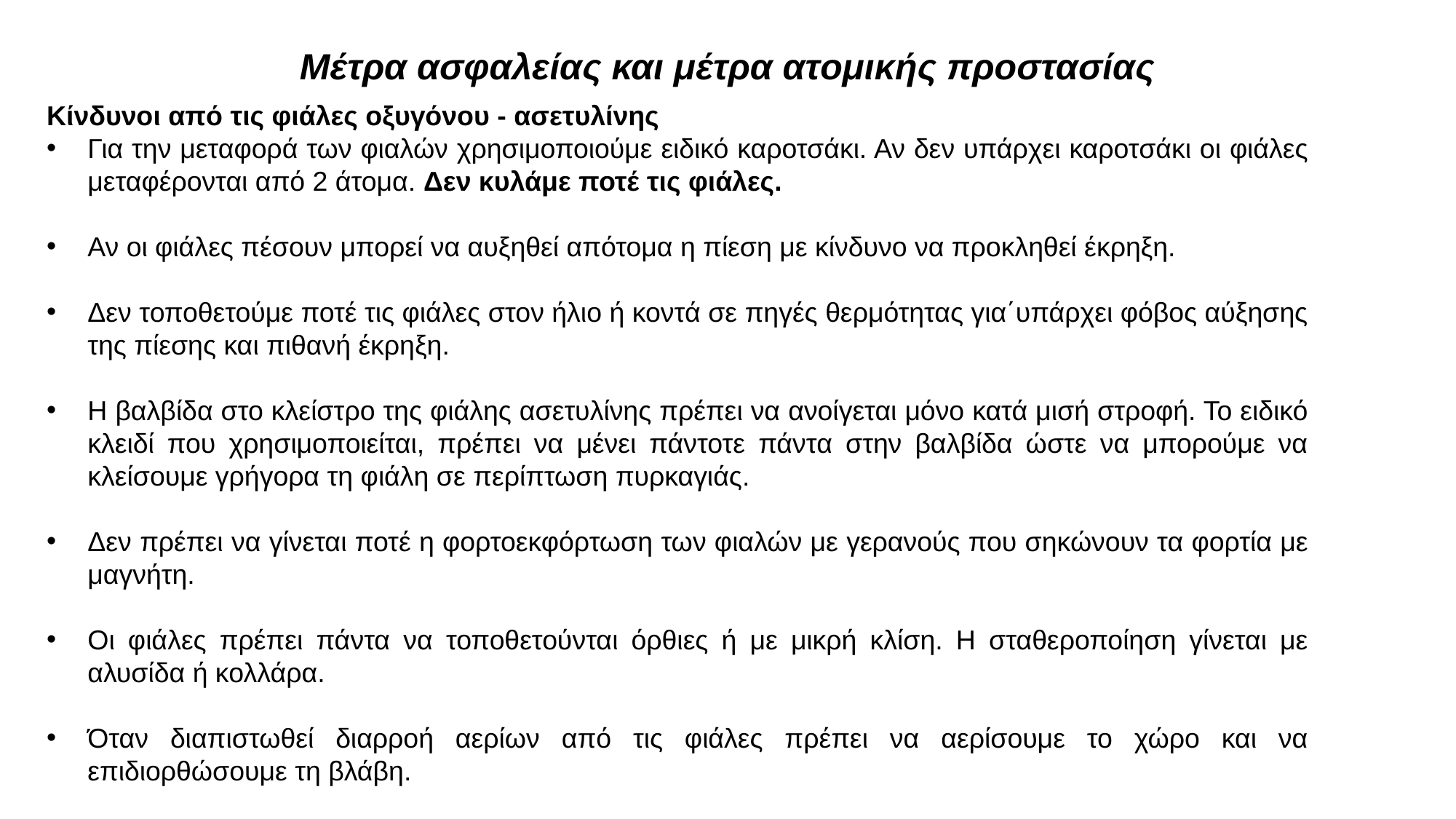

# Μέτρα ασφαλείας και μέτρα ατομικής προστασίας
Κίνδυνοι από τις φιάλες οξυγόνου - ασετυλίνης
Για την μεταφορά των φιαλών χρησιμοποιούμε ειδικό καροτσάκι. Αν δεν υπάρχει καροτσάκι οι φιάλες μεταφέρονται από 2 άτομα. Δεν κυλάμε ποτέ τις φιάλες.

Αν οι φιάλες πέσουν μπορεί να αυξηθεί απότομα η πίεση με κίνδυνο να προκληθεί έκρηξη.

Δεν τοποθετούμε ποτέ τις φιάλες στον ήλιο ή κοντά σε πηγές θερμότητας για΄υπάρχει φόβος αύξησης της πίεσης και πιθανή έκρηξη.

Η βαλβίδα στο κλείστρο της φιάλης ασετυλίνης πρέπει να ανοίγεται μόνο κατά μισή στροφή. Το ειδικό κλειδί που χρησιμοποιείται, πρέπει να μένει πάντοτε πάντα στην βαλβίδα ώστε να μπορούμε να κλείσουμε γρήγορα τη φιάλη σε περίπτωση πυρκαγιάς.

Δεν πρέπει να γίνεται ποτέ η φορτοεκφόρτωση των φιαλών με γερανούς που σηκώνουν τα φορτία με μαγνήτη.

Οι φιάλες πρέπει πάντα να τοποθετούνται όρθιες ή με μικρή κλίση. Η σταθεροποίηση γίνεται με αλυσίδα ή κολλάρα.

Όταν διαπιστωθεί διαρροή αερίων από τις φιάλες πρέπει να αερίσουμε το χώρο και να επιδιορθώσουμε τη βλάβη.